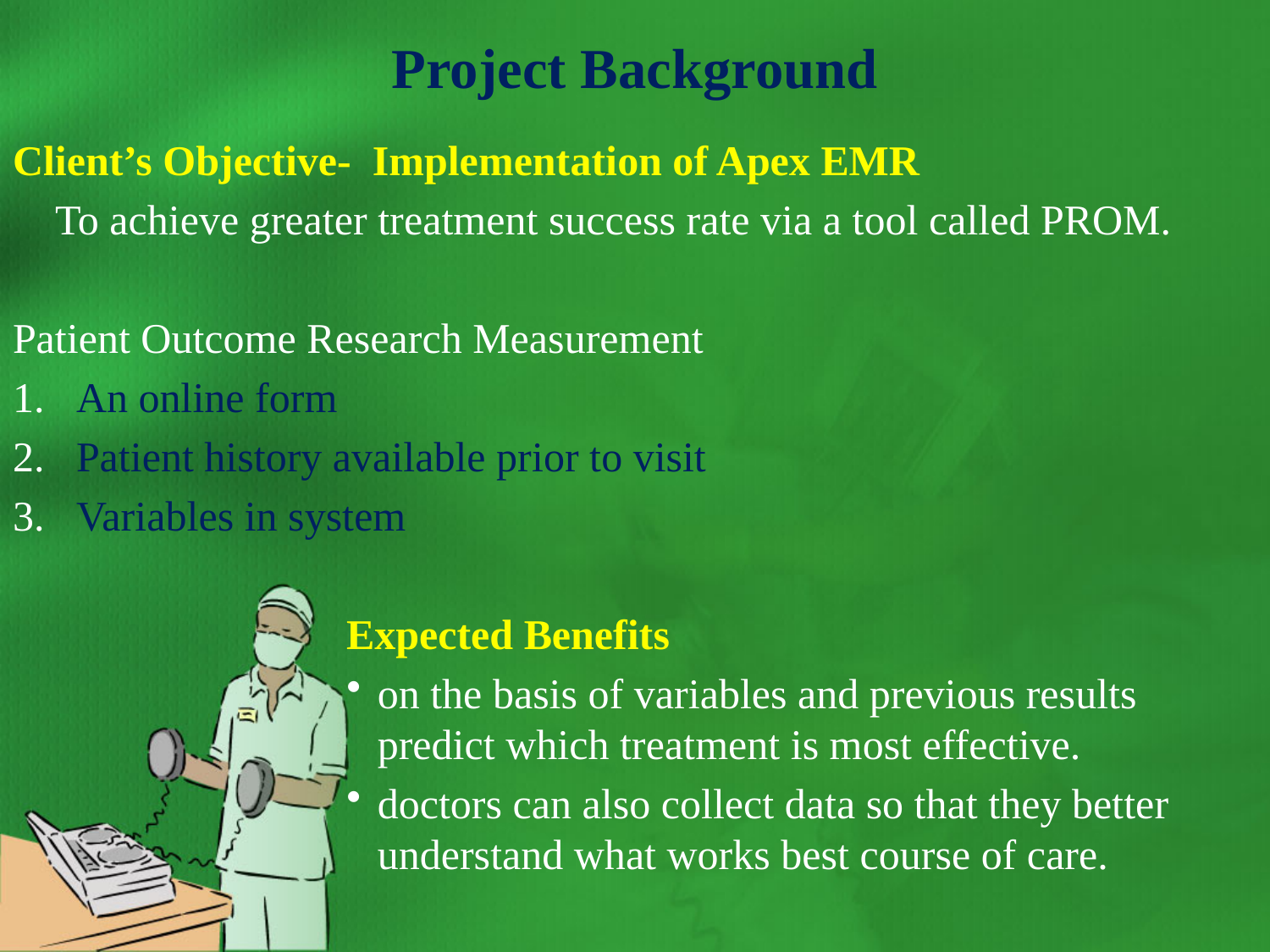

# Project Background
Client’s Objective-  Implementation of Apex EMR
    To achieve greater treatment success rate via a tool called PROM.

Patient Outcome Research Measurement
An online form
Patient history available prior to visit
Variables in system

Expected Benefits
on the basis of variables and previous results predict which treatment is most effective.
doctors can also collect data so that they better understand what works best course of care.